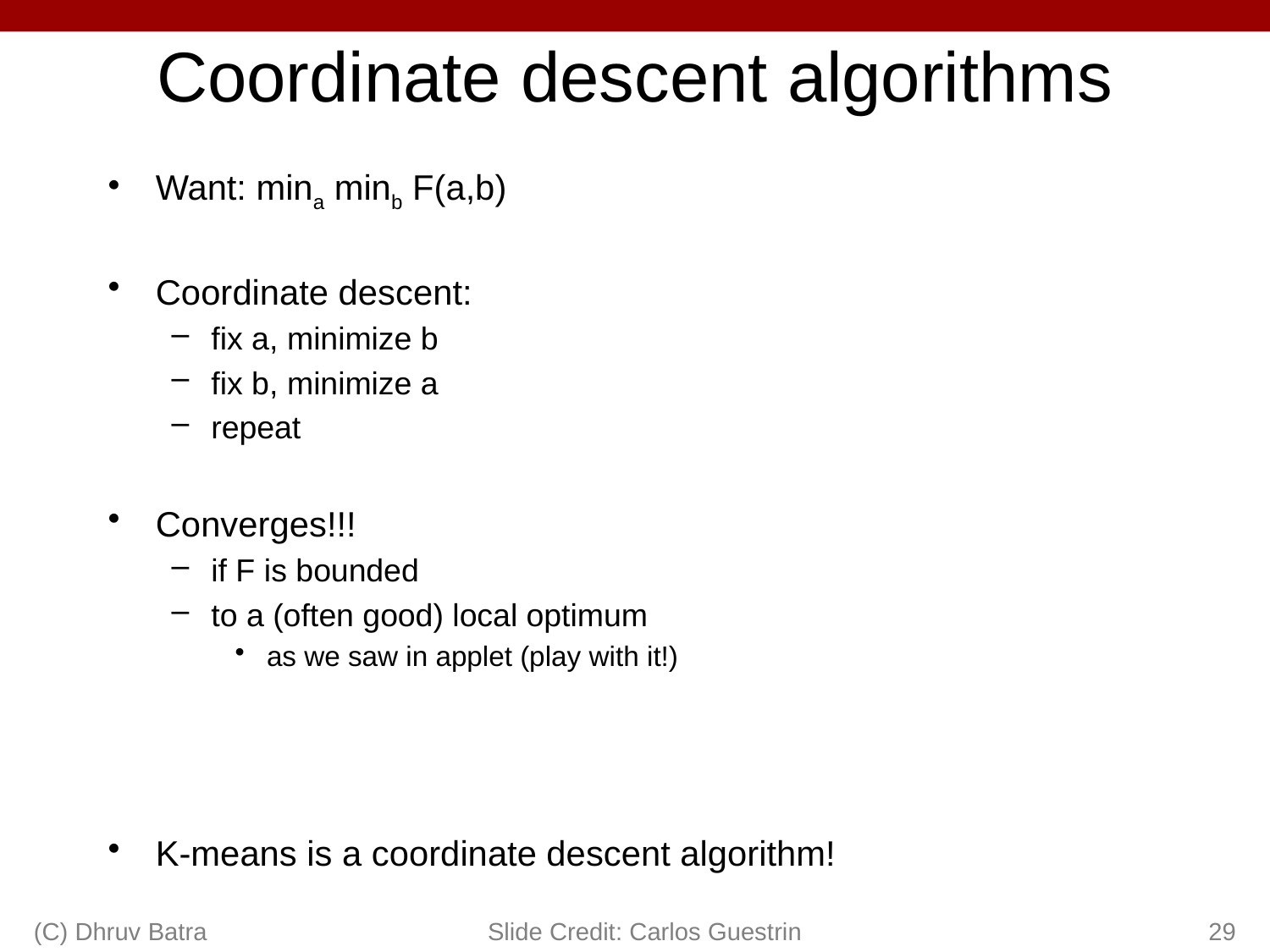

# Coordinate descent algorithms
Want: mina minb F(a,b)

Coordinate descent:
fix a, minimize b
fix b, minimize a
repeat

Converges!!!
if F is bounded
to a (often good) local optimum
as we saw in applet (play with it!)

K-means is a coordinate descent algorithm!

(C) Dhruv Batra
Slide Credit: Carlos Guestrin
29